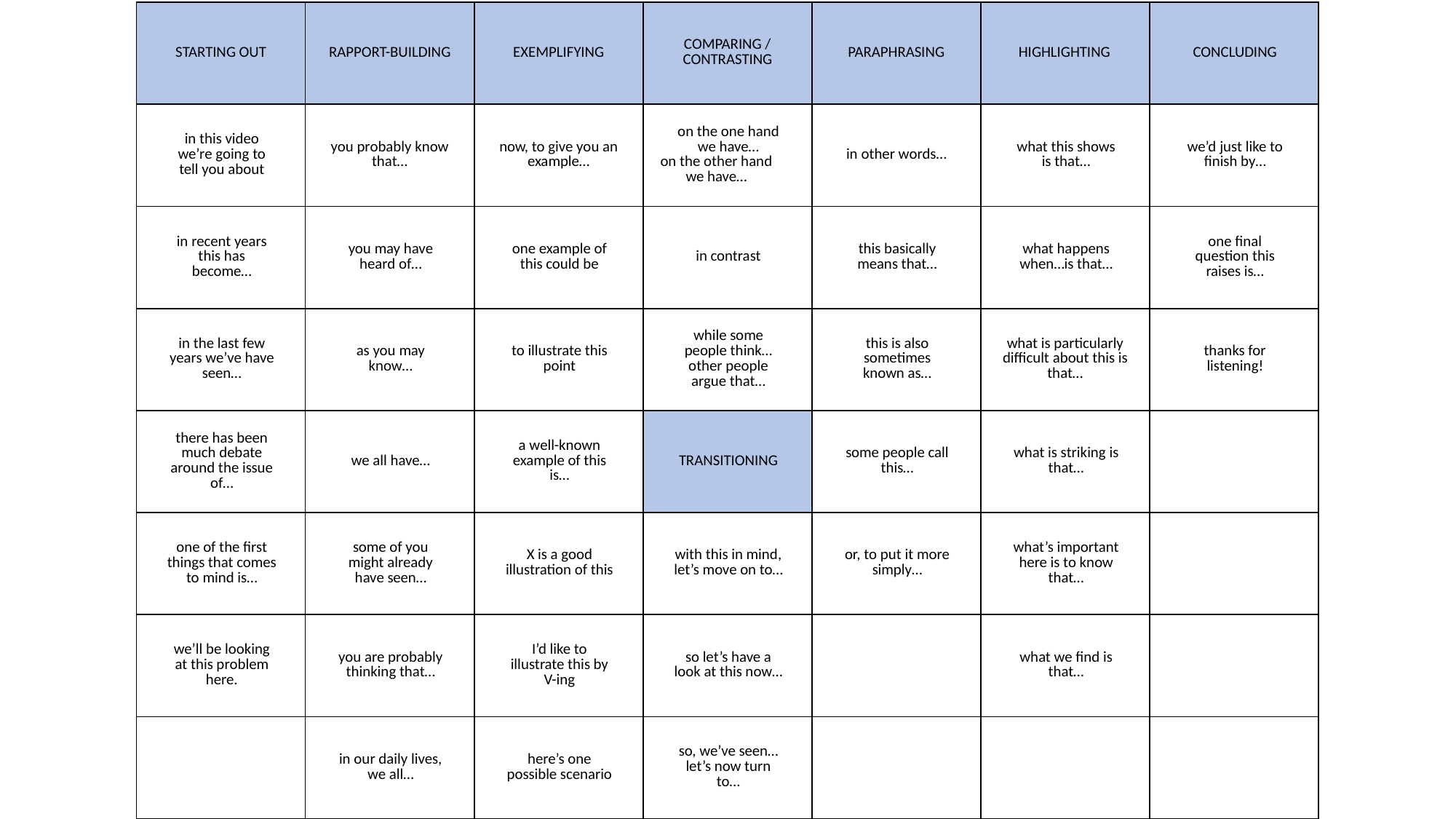

| STARTING OUT | RAPPORT-BUILDING | EXEMPLIFYING | COMPARING / CONTRASTING | PARAPHRASING | HIGHLIGHTING | CONCLUDING |
| --- | --- | --- | --- | --- | --- | --- |
| in this video we’re going to tell you about | you probably know that… | now, to give you an example… | on the one hand we have… on the other hand we have… | in other words… | what this shows is that… | we’d just like to finish by… |
| in recent years this has become… | you may have heard of… | one example of this could be | in contrast | this basically means that… | what happens when…is that… | one final question this raises is… |
| in the last few years we’ve have seen… | as you may know… | to illustrate this point | while some people think… other people argue that… | this is also sometimes known as… | what is particularly difficult about this is that… | thanks for listening! |
| there has been much debate around the issue of… | we all have… | a well-known example of this is… | TRANSITIONING | some people call this… | what is striking is that… |  |
| one of the first things that comes to mind is… | some of you might already have seen… | X is a good illustration of this | with this in mind, let’s move on to… | or, to put it more simply… | what’s important here is to know that… |  |
| we’ll be looking at this problem here. | you are probably thinking that… | I’d like to illustrate this by V-ing | so let’s have a look at this now… |  | what we find is that… |  |
|  | in our daily lives, we all… | here’s one possible scenario | so, we’ve seen… let’s now turn to… |  |  |  |